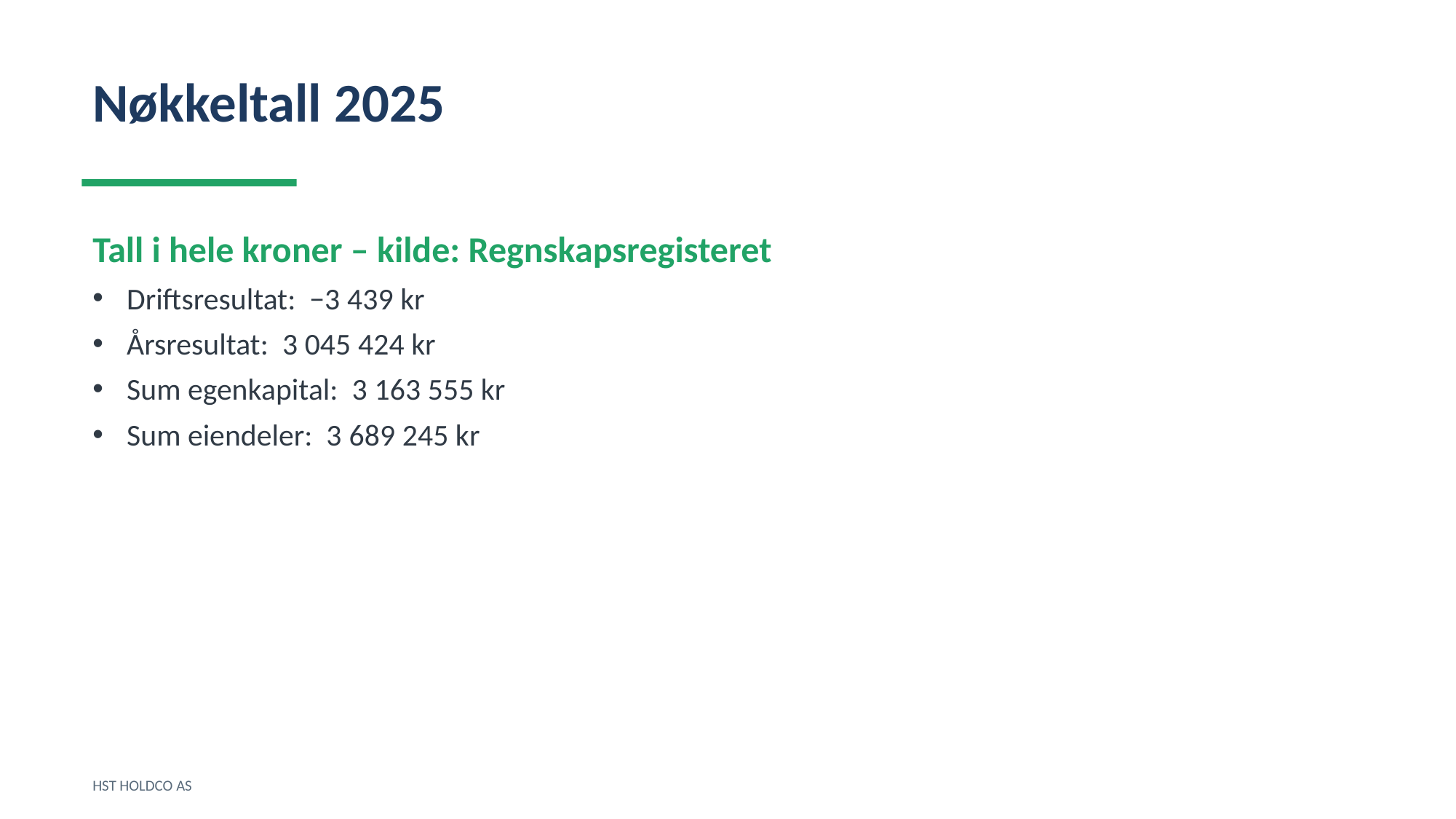

Nøkkeltall 2025

Tall i hele kroner – kilde: Regnskapsregisteret
Driftsresultat:  −3 439 kr
Årsresultat:  3 045 424 kr
Sum egenkapital:  3 163 555 kr
Sum eiendeler:  3 689 245 kr
HST HOLDCO AS